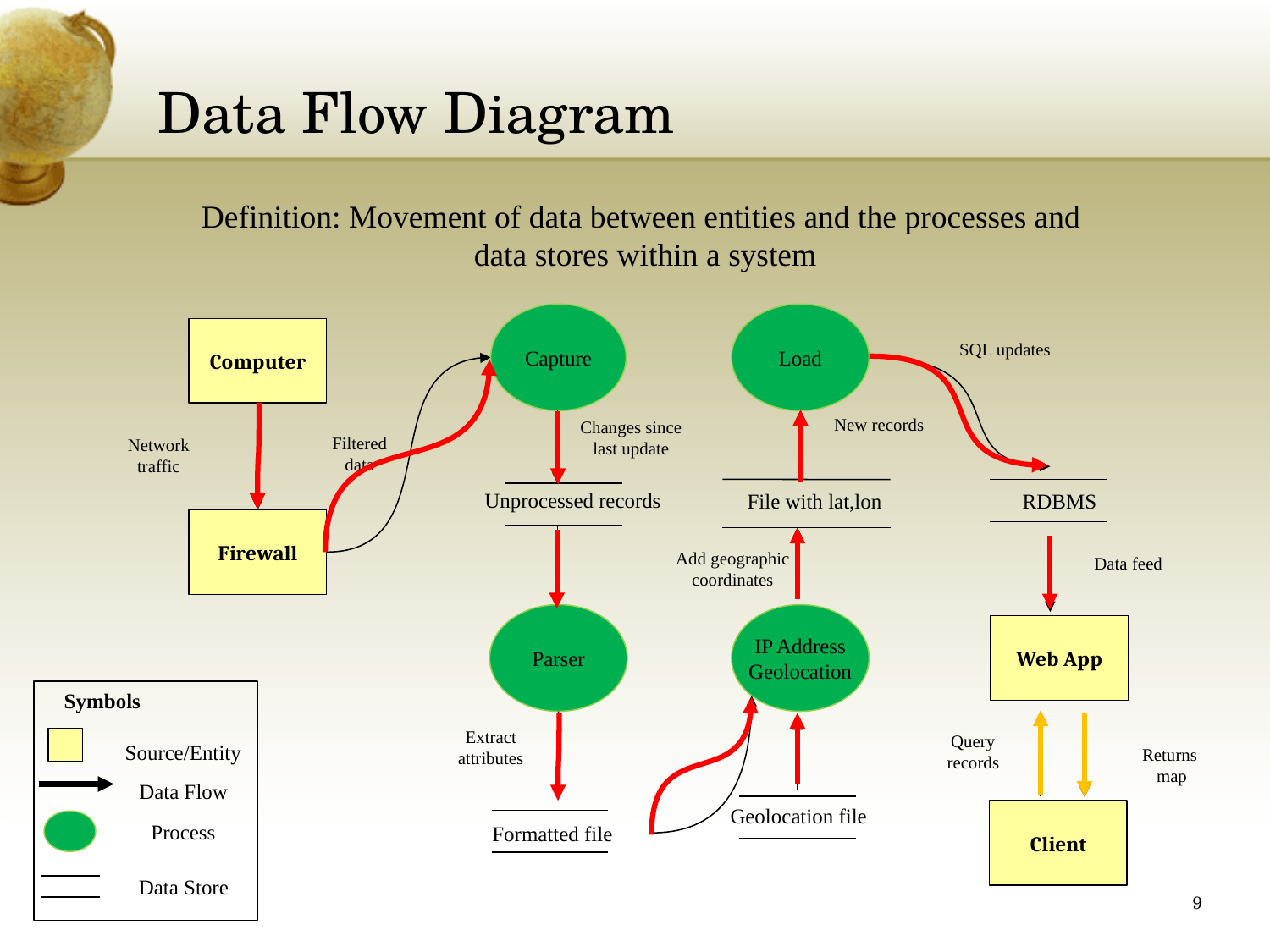

# Data Flow Diagram
Definition: Movement of data between entities and the processes and
data stores within a system
Capture
Load
Computer
SQL updates

New records
Changes since last update
Filtered
data
Network traffic
File with lat,lon
RDBMS
Unprocessed records
Firewall
Add geographic
coordinates
Data feed
Parser
IP Address
Geolocation
Web App

Symbols
Extract
attributes
Query
records

Source/Entity
Returns
map
Data Flow
Geolocation file
Client
Formatted file

Process
Data Store

9